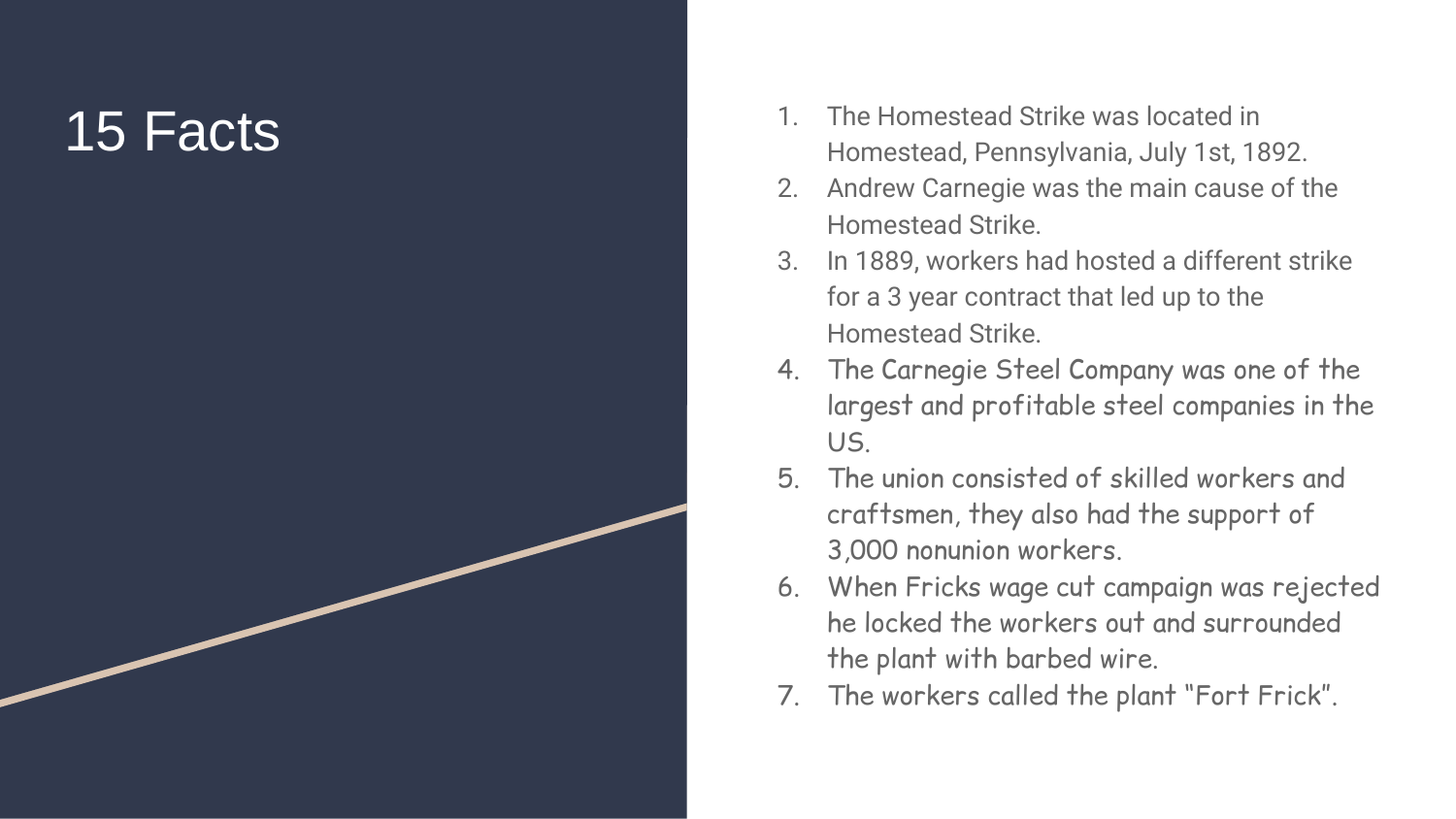

# 15 Facts
The Homestead Strike was located in Homestead, Pennsylvania, July 1st, 1892.
Andrew Carnegie was the main cause of the Homestead Strike.
In 1889, workers had hosted a different strike for a 3 year contract that led up to the Homestead Strike.
The Carnegie Steel Company was one of the largest and profitable steel companies in the US.
The union consisted of skilled workers and craftsmen, they also had the support of 3,000 nonunion workers.
When Fricks wage cut campaign was rejected he locked the workers out and surrounded the plant with barbed wire.
The workers called the plant “Fort Frick”.